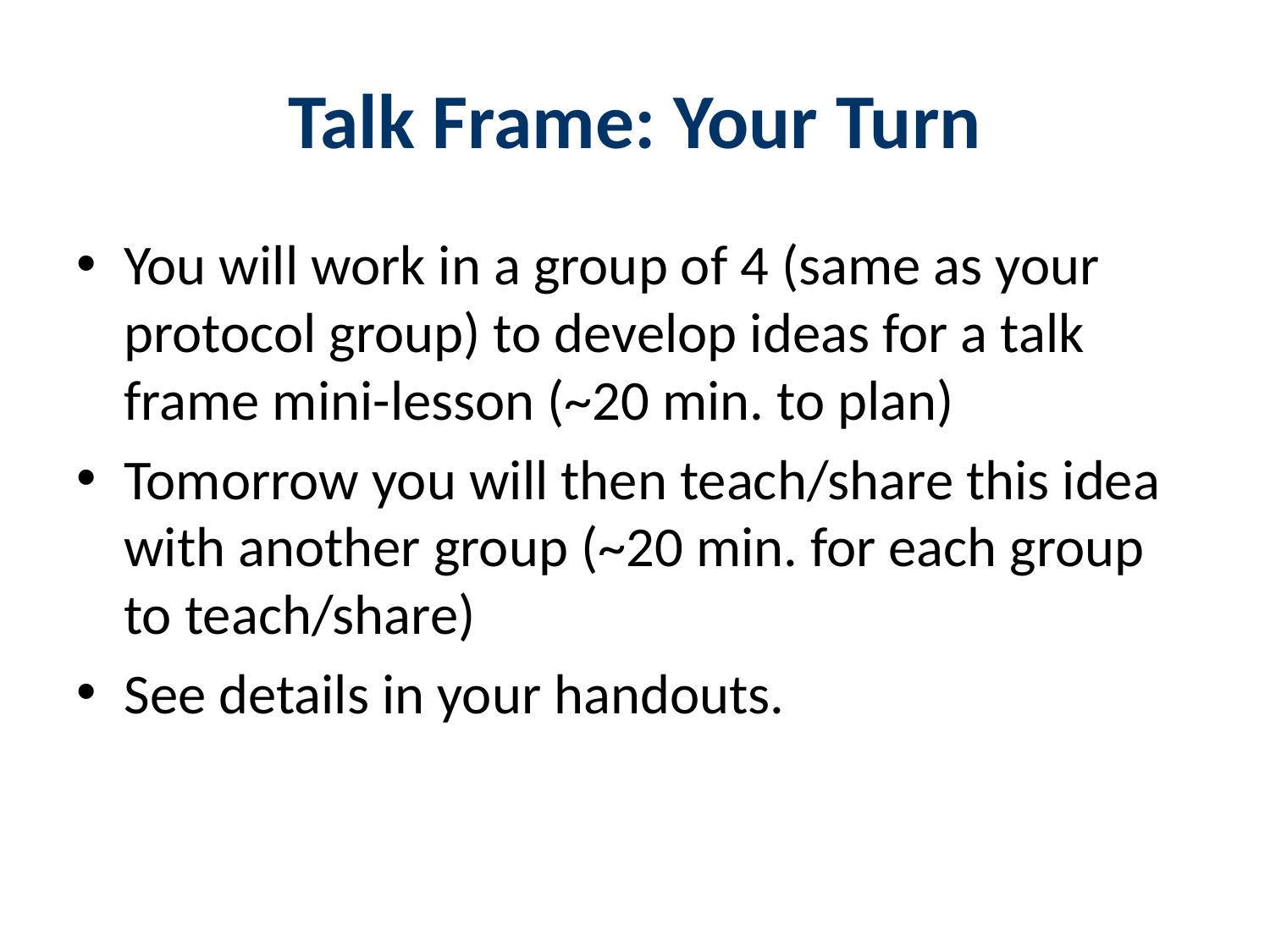

# Talk Frame: Your Turn
You will work in a group of 4 (same as your protocol group) to develop ideas for a talk frame mini-lesson (~20 min. to plan)
Tomorrow you will then teach/share this idea with another group (~20 min. for each group to teach/share)
See details in your handouts.